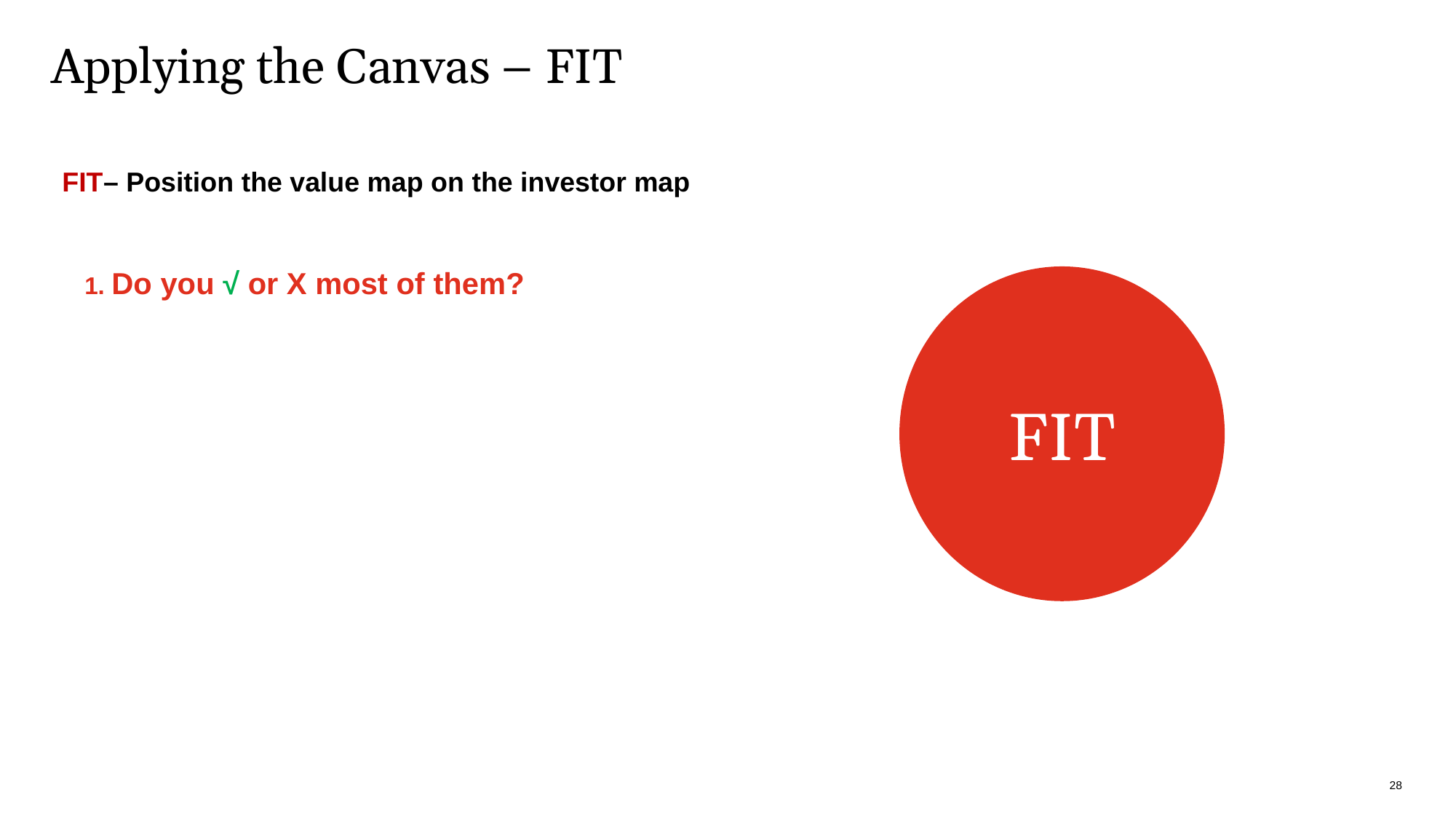

# Applying the Canvas – FIT
FIT– Position the value map on the investor map
1. Do you √ or X most of them?
FIT
28